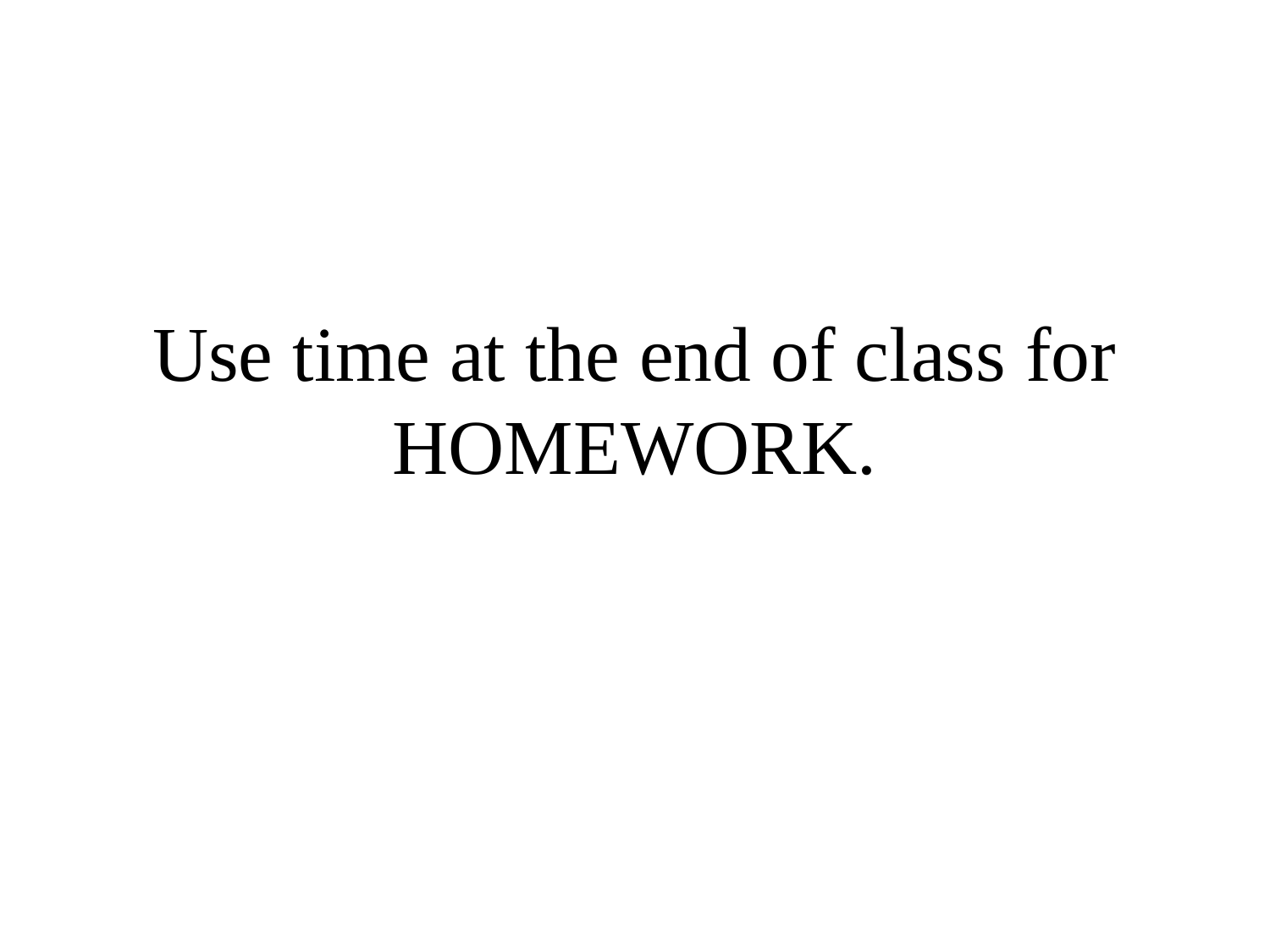

# Use time at the end of class for HOMEWORK.